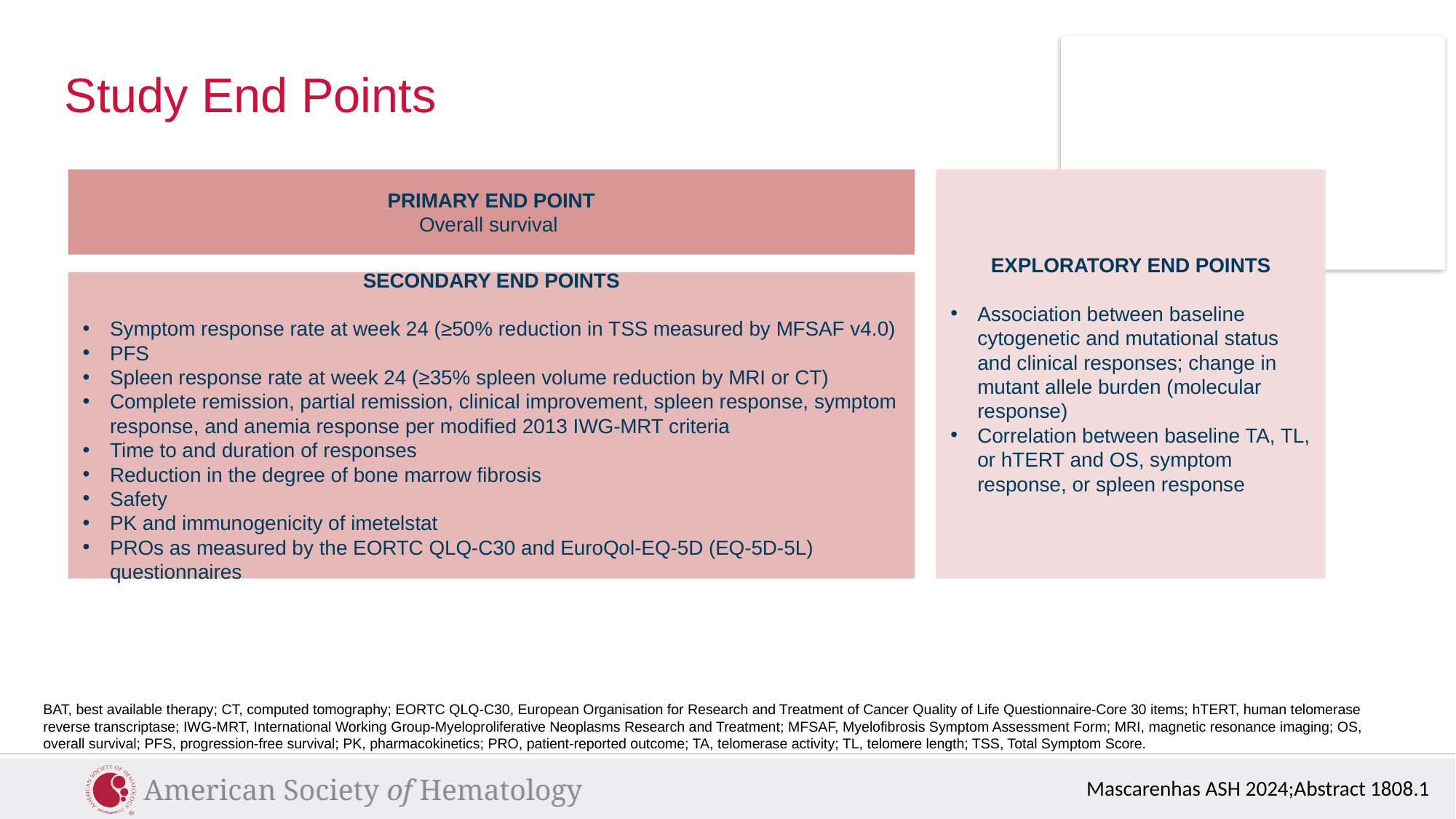

Study End Points
PRIMARY END POINT
Overall survival
EXPLORATORY END POINTS
Association between baseline cytogenetic and mutational status and clinical responses; change in mutant allele burden (molecular response)
Correlation between baseline TA, TL, or hTERT and OS, symptom response, or spleen response
SECONDARY END POINTS
Symptom response rate at week 24 (≥50% reduction in TSS measured by MFSAF v4.0)
PFS
Spleen response rate at week 24 (≥35% spleen volume reduction by MRI or CT)
Complete remission, partial remission, clinical improvement, spleen response, symptom response, and anemia response per modified 2013 IWG-MRT criteria
Time to and duration of responses
Reduction in the degree of bone marrow fibrosis
Safety
PK and immunogenicity of imetelstat
PROs as measured by the EORTC QLQ-C30 and EuroQol-EQ-5D (EQ-5D-5L) questionnaires
BAT, best available therapy; CT, computed tomography; EORTC QLQ-C30, European Organisation for Research and Treatment of Cancer Quality of Life Questionnaire-Core 30 items; hTERT, human telomerase reverse transcriptase; IWG-MRT, International Working Group-Myeloproliferative Neoplasms Research and Treatment; MFSAF, Myelofibrosis Symptom Assessment Form; MRI, magnetic resonance imaging; OS, overall survival; PFS, progression-free survival; PK, pharmacokinetics; PRO, patient-reported outcome; TA, telomerase activity; TL, telomere length; TSS, Total Symptom Score.
Mascarenhas ASH 2024;Abstract 1808.1